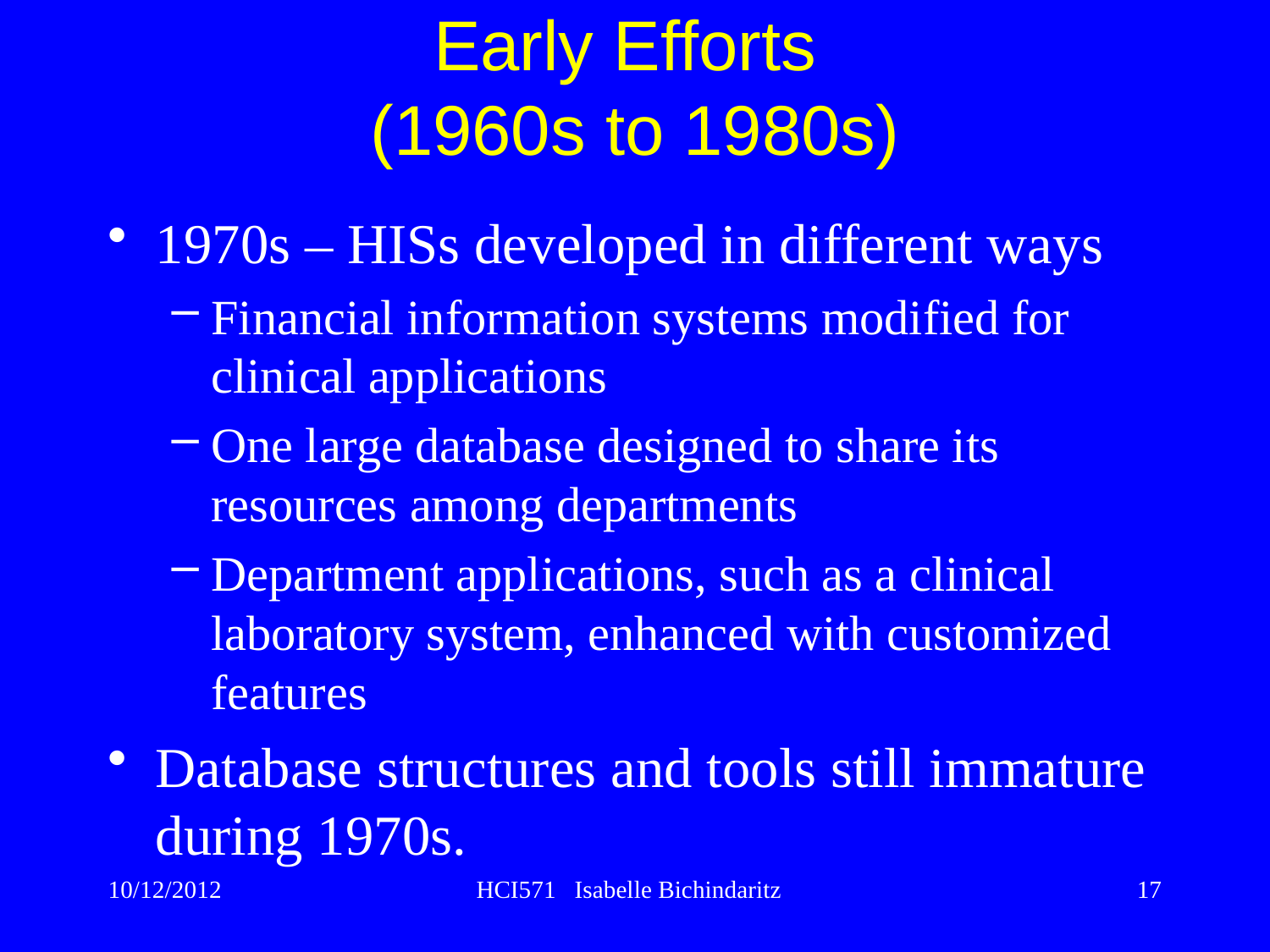

Early Efforts
(1960s to 1980s)
1970s – HISs developed in different ways
Financial information systems modified for clinical applications
One large database designed to share its resources among departments
Department applications, such as a clinical laboratory system, enhanced with customized features
Database structures and tools still immature during 1970s.
10/12/2012
HCI571   Isabelle Bichindaritz
17